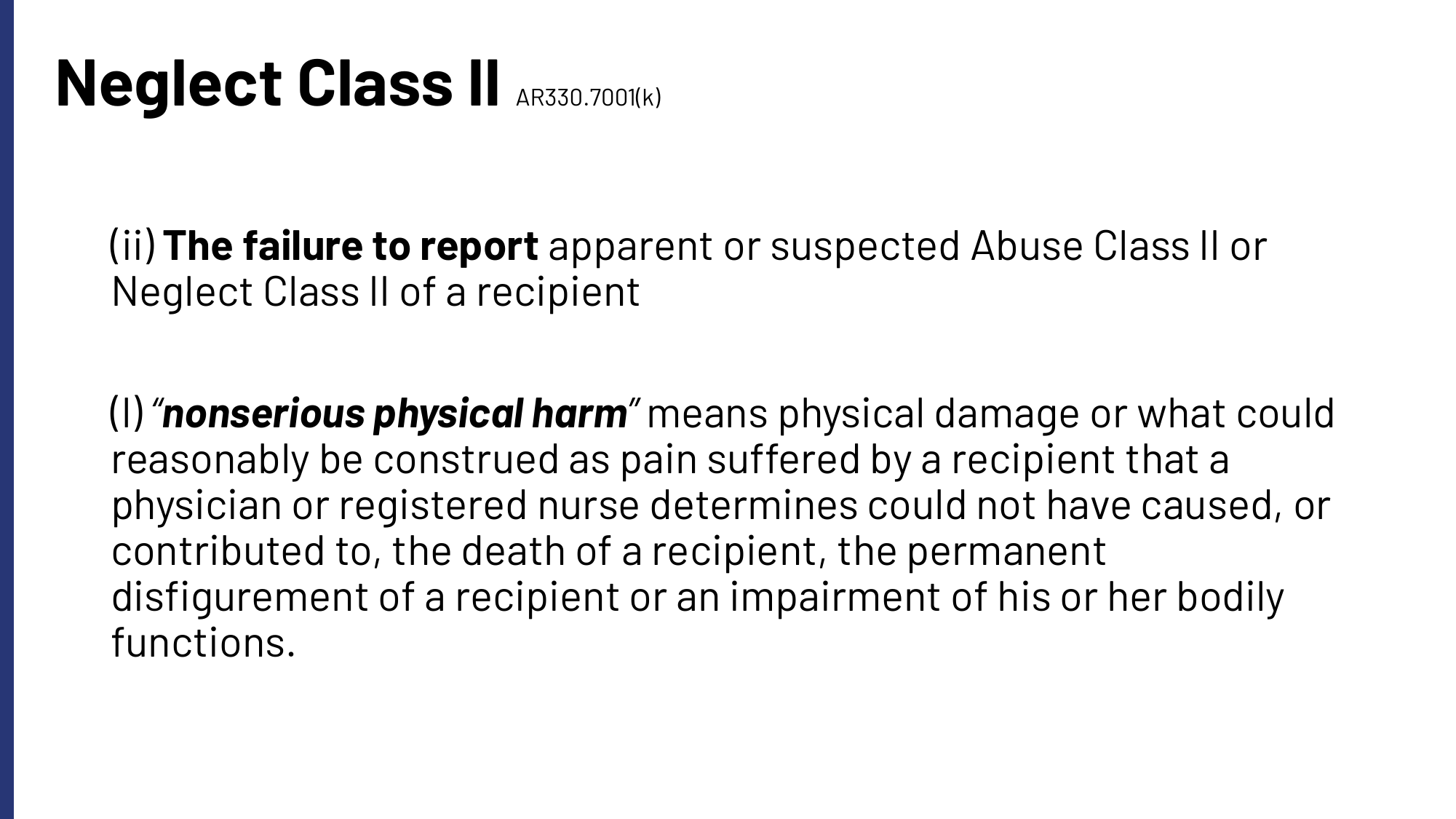

# Neglect Class II AR330.7001(k)
(ii) The failure to report apparent or suspected Abuse Class II or Neglect Class II of a recipient

(l) “nonserious physical harm” means physical damage or what could reasonably be construed as pain suffered by a recipient that a physician or registered nurse determines could not have caused, or contributed to, the death of a recipient, the permanent disfigurement of a recipient or an impairment of his or her bodily functions.